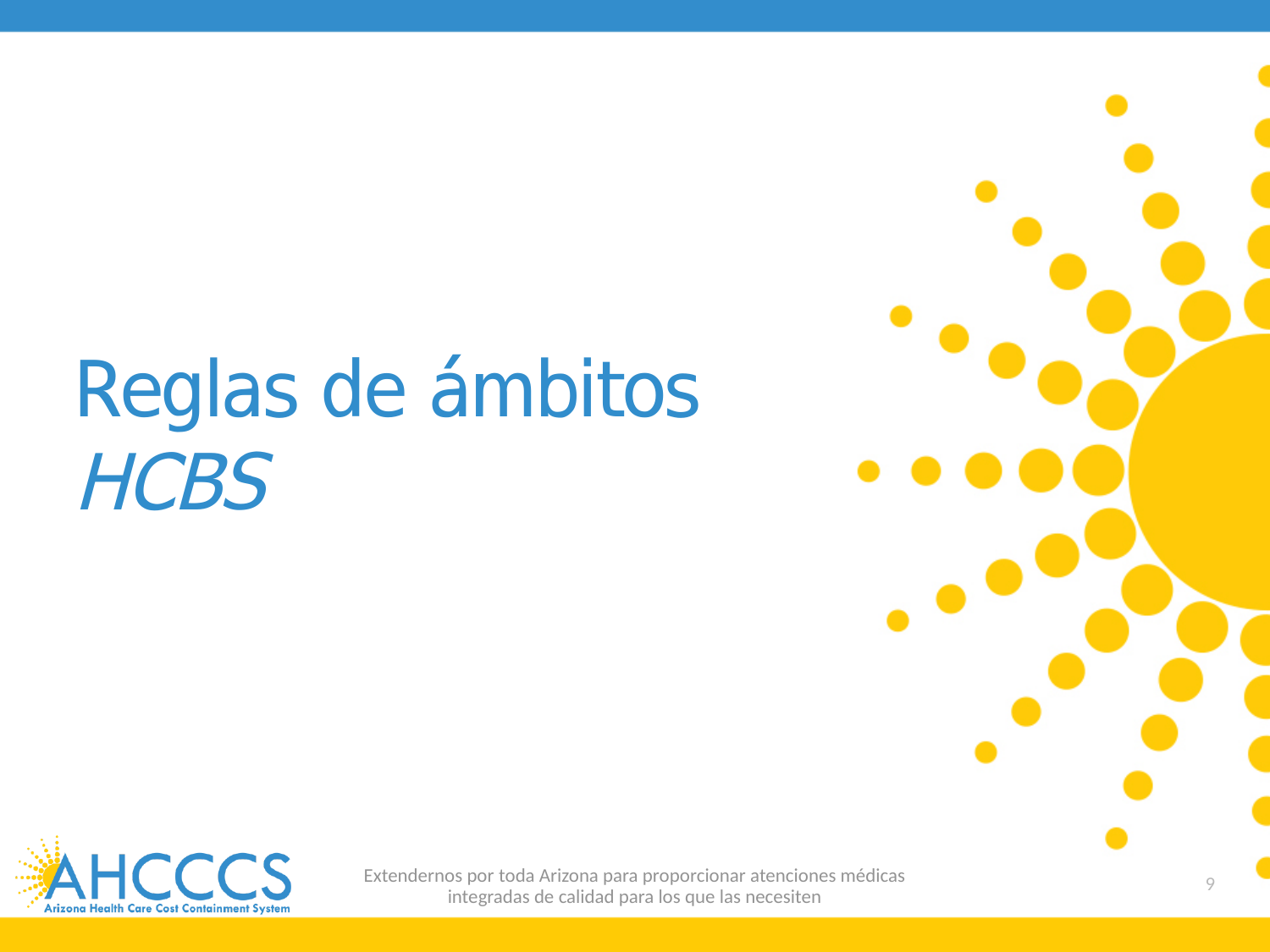

# Reglas de ámbitos HCBS
Extendernos por toda Arizona para proporcionar atenciones médicas
integradas de calidad para los que las necesiten
9